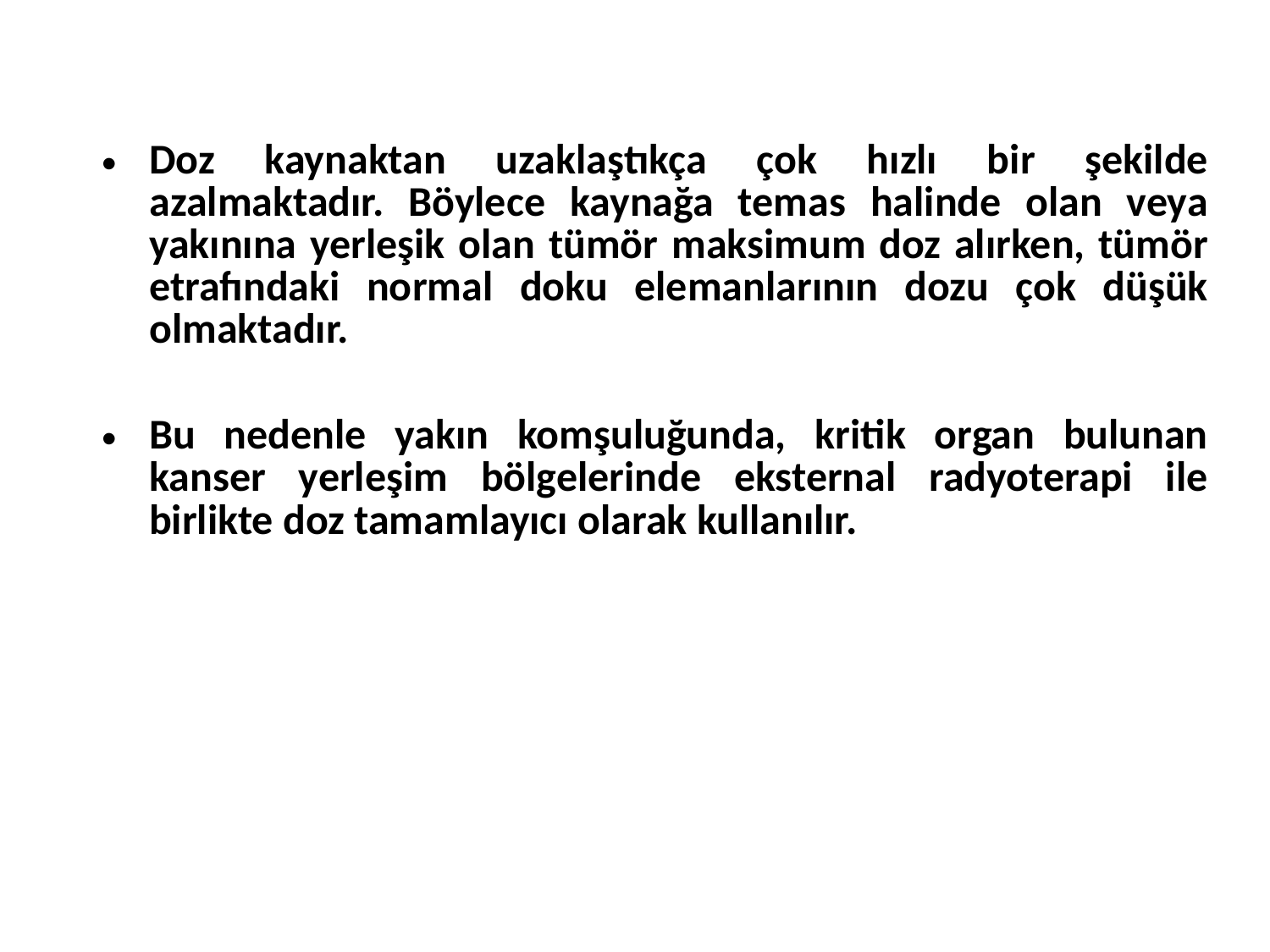

Doz kaynaktan uzaklaştıkça çok hızlı bir şekilde azalmaktadır. Böylece kaynağa temas halinde olan veya yakınına yerleşik olan tümör maksimum doz alırken, tümör etrafındaki normal doku elemanlarının dozu çok düşük olmaktadır.

Bu nedenle yakın komşuluğunda, kritik organ bulunan kanser yerleşim bölgelerinde eksternal radyoterapi ile birlikte doz tamamlayıcı olarak kullanılır.